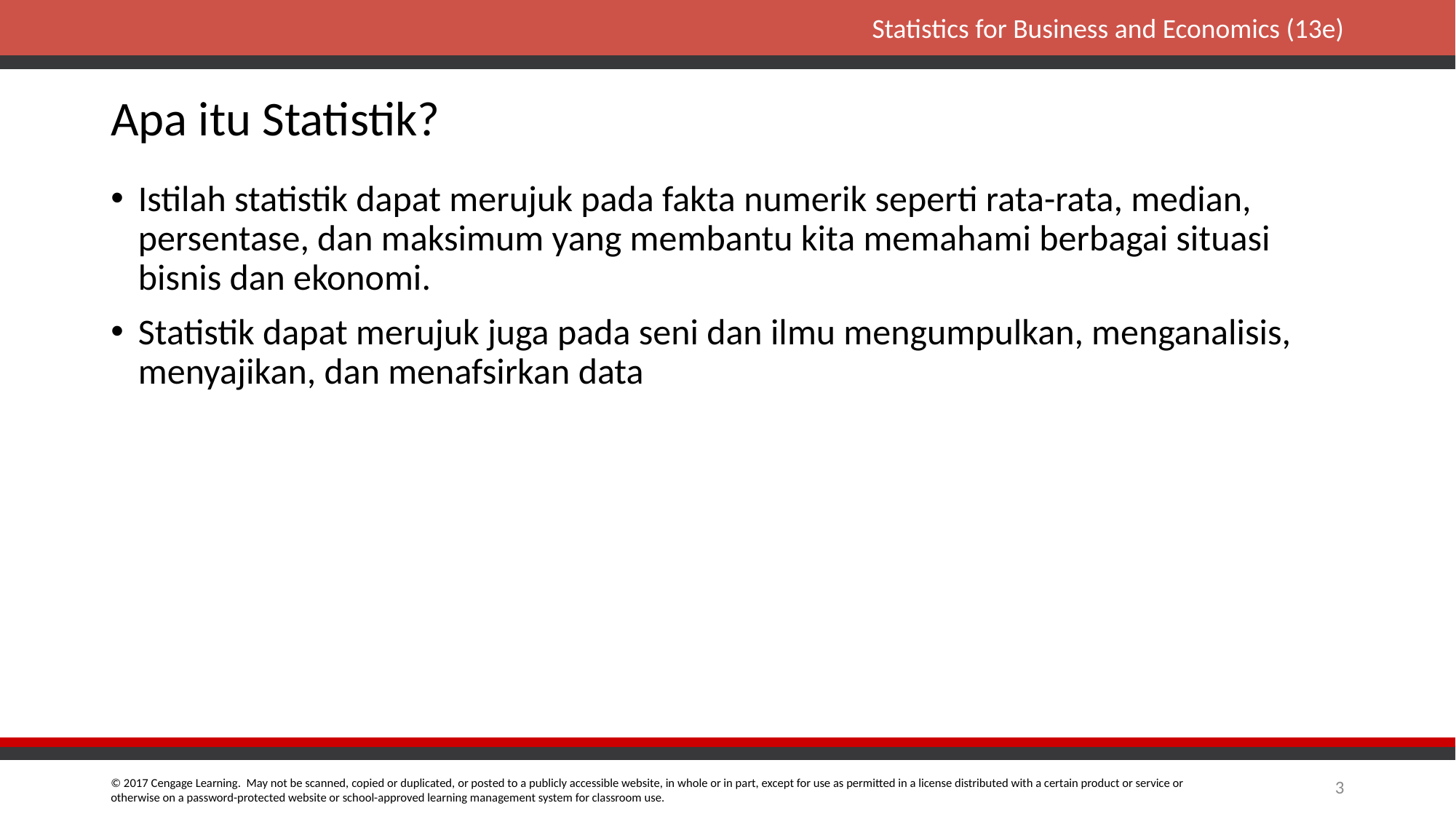

# Apa itu Statistik?
Istilah statistik dapat merujuk pada fakta numerik seperti rata-rata, median, persentase, dan maksimum yang membantu kita memahami berbagai situasi bisnis dan ekonomi.
Statistik dapat merujuk juga pada seni dan ilmu mengumpulkan, menganalisis, menyajikan, dan menafsirkan data
3